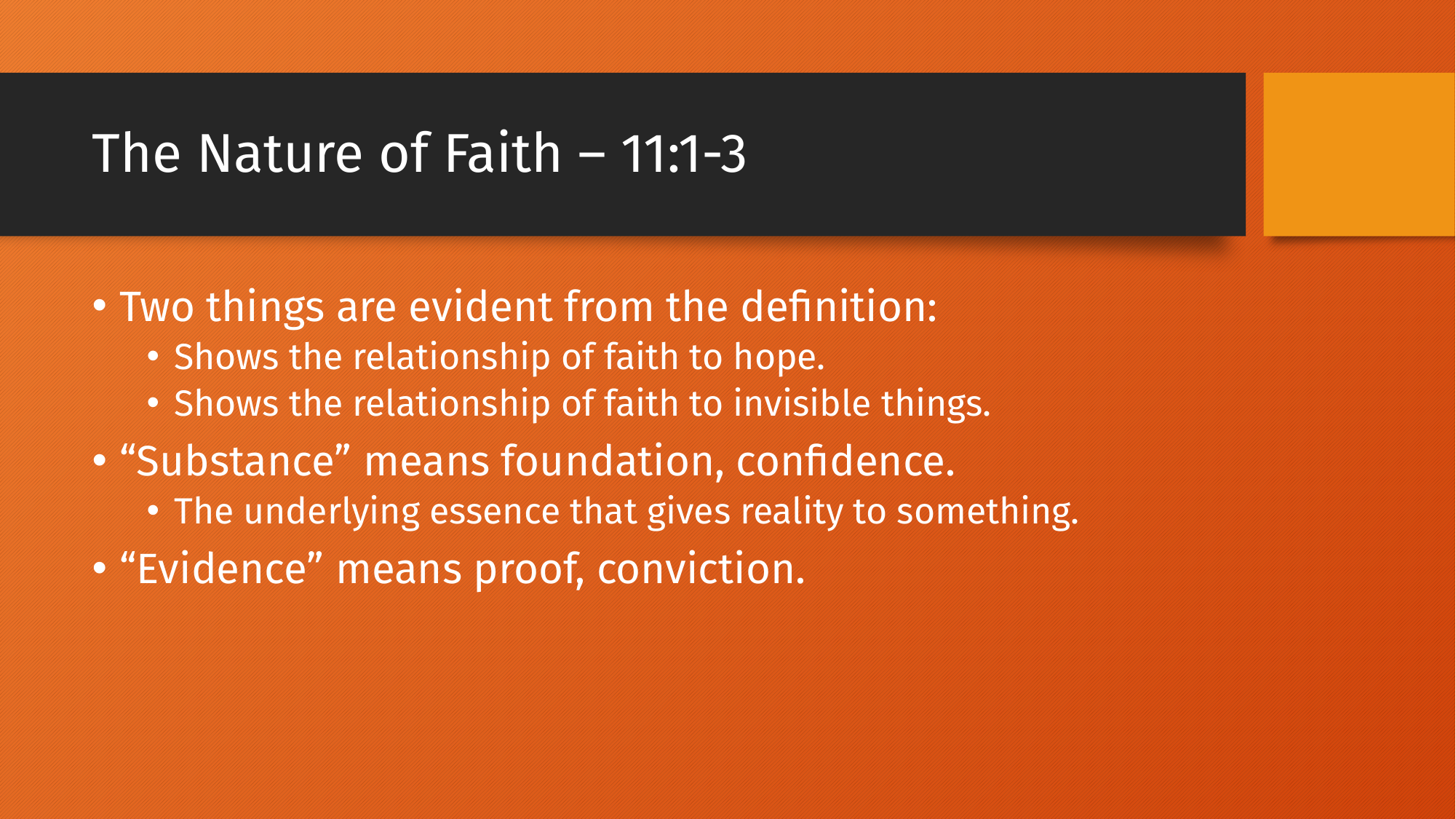

# The Nature of Faith – 11:1-3
Two things are evident from the definition:
Shows the relationship of faith to hope.
Shows the relationship of faith to invisible things.
“Substance” means foundation, confidence.
The underlying essence that gives reality to something.
“Evidence” means proof, conviction.